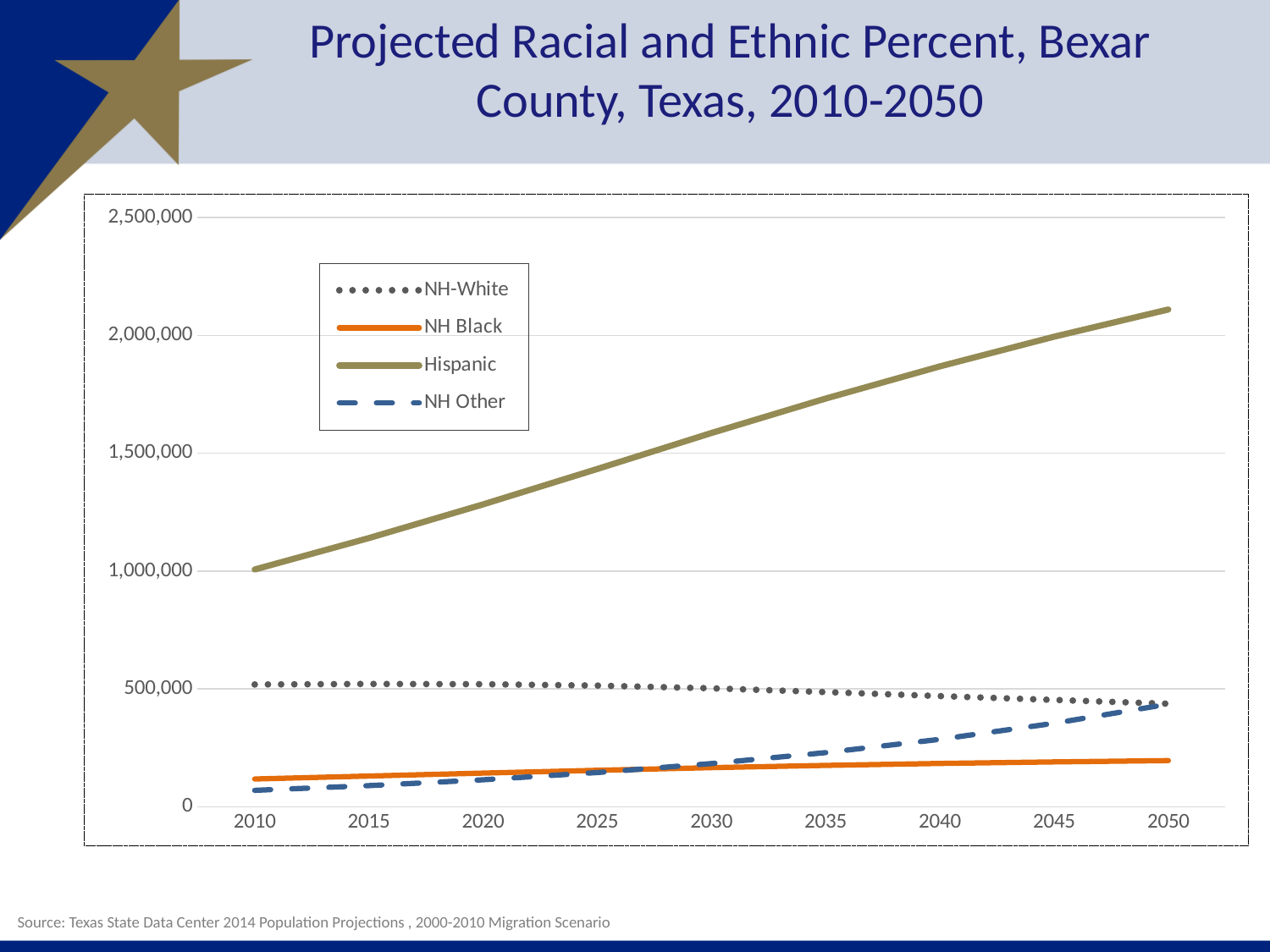

Projected Racial and Ethnic Percent, Bexar County, Texas, 2010-2050

### Chart

| Category | NH-White | NH Black | Hispanic | NH Other |
|---|---|---|---|---|
| 2010 | 519123.0 | 118460.0 | 1006958.0 | 70232.0 |
| 2015 | 521597.0 | 130832.0 | 1140304.0 | 90101.0 |
| 2020 | 520396.0 | 143321.0 | 1283460.0 | 114911.0 |
| 2025 | 514595.0 | 155317.0 | 1433773.0 | 145707.0 |
| 2030 | 503143.0 | 166426.0 | 1586294.0 | 183837.0 |
| 2035 | 486978.0 | 176047.0 | 1732370.0 | 230252.0 |
| 2040 | 470092.0 | 184225.0 | 1868904.0 | 286721.0 |
| 2045 | 453727.0 | 190787.0 | 1994823.0 | 354779.0 |
| 2050 | 437549.0 | 196294.0 | 2109989.0 | 435817.0 |
Source: Texas State Data Center 2014 Population Projections , 2000-2010 Migration Scenario